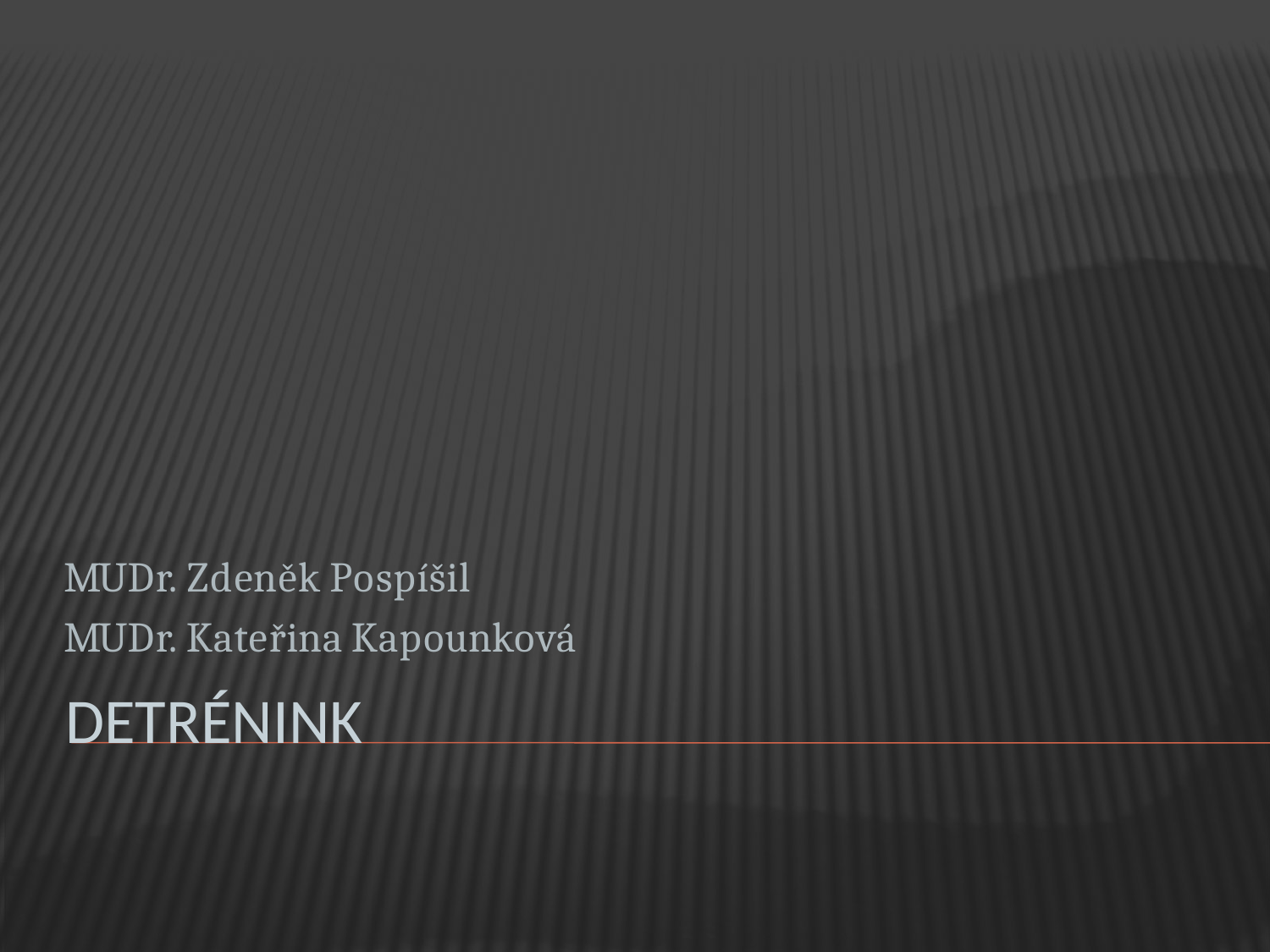

MUDr. Zdeněk Pospíšil
MUDr. Kateřina Kapounková
# Detrénink